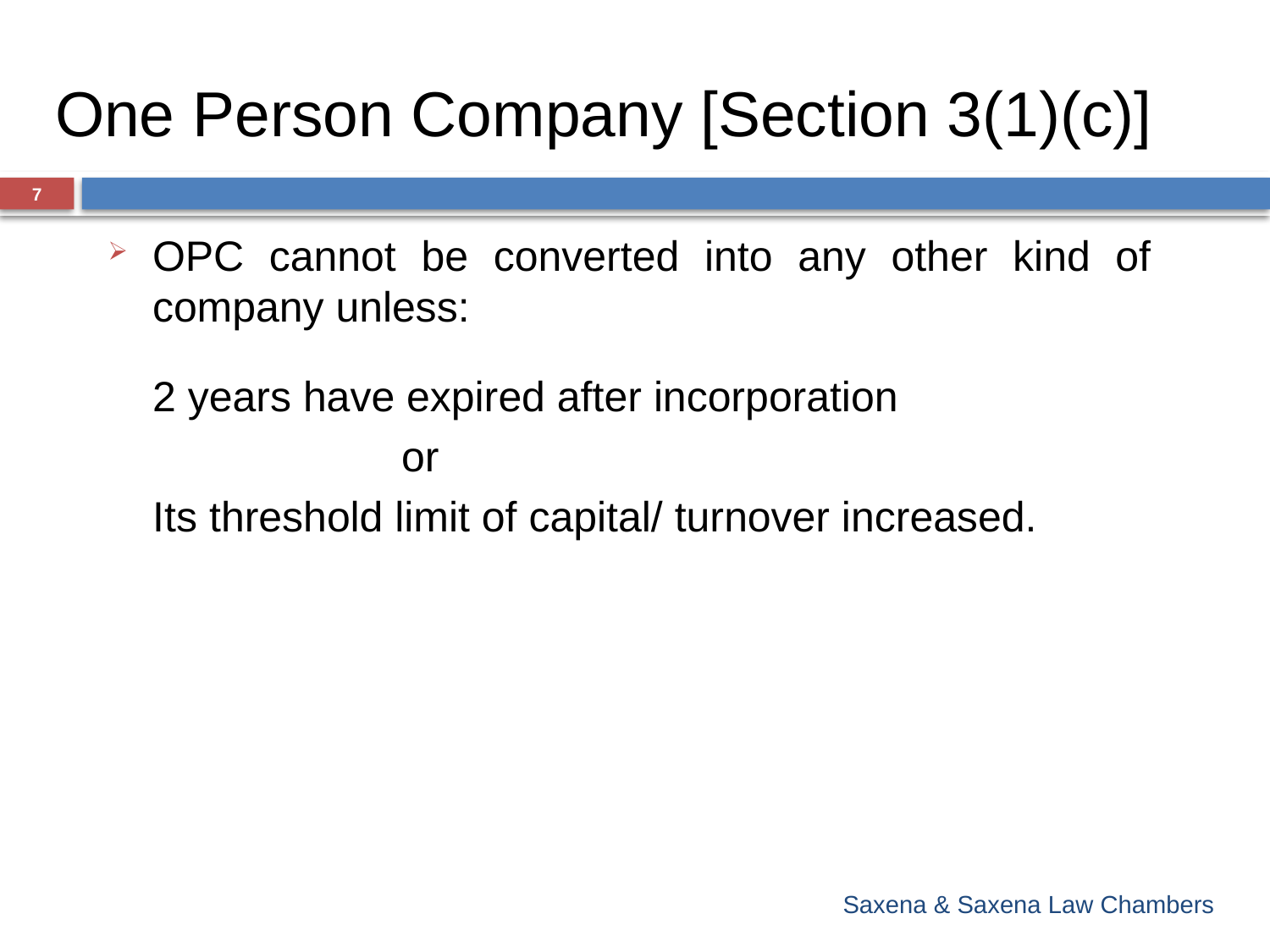

# One Person Company [Section 3(1)(c)]
7
OPC cannot be converted into any other kind of company unless:

2 years have expired after incorporation
                     or
Its threshold limit of capital/ turnover increased.

Saxena & Saxena Law Chambers